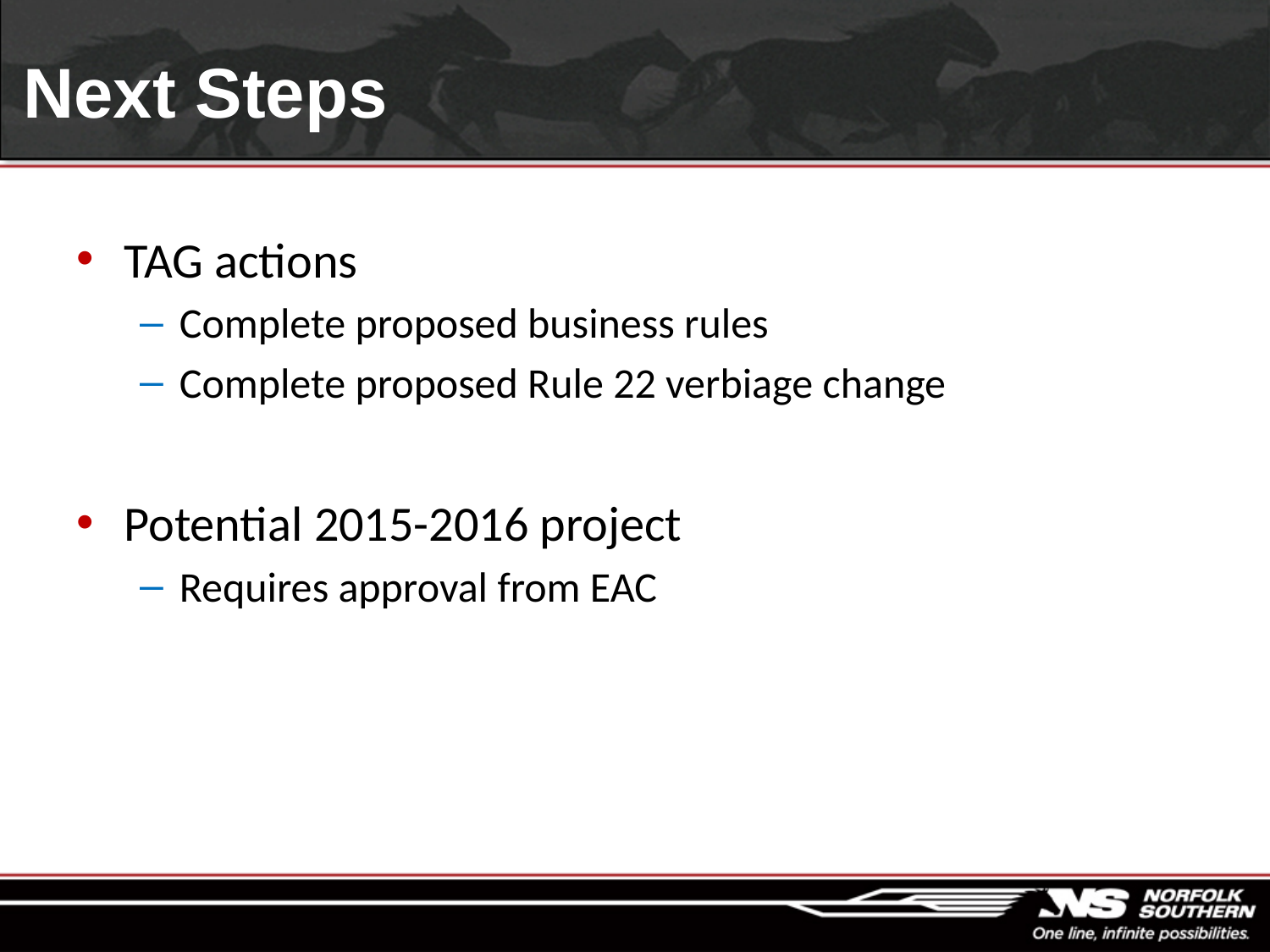

# Next Steps
TAG actions
Complete proposed business rules
Complete proposed Rule 22 verbiage change

Potential 2015-2016 project
Requires approval from EAC